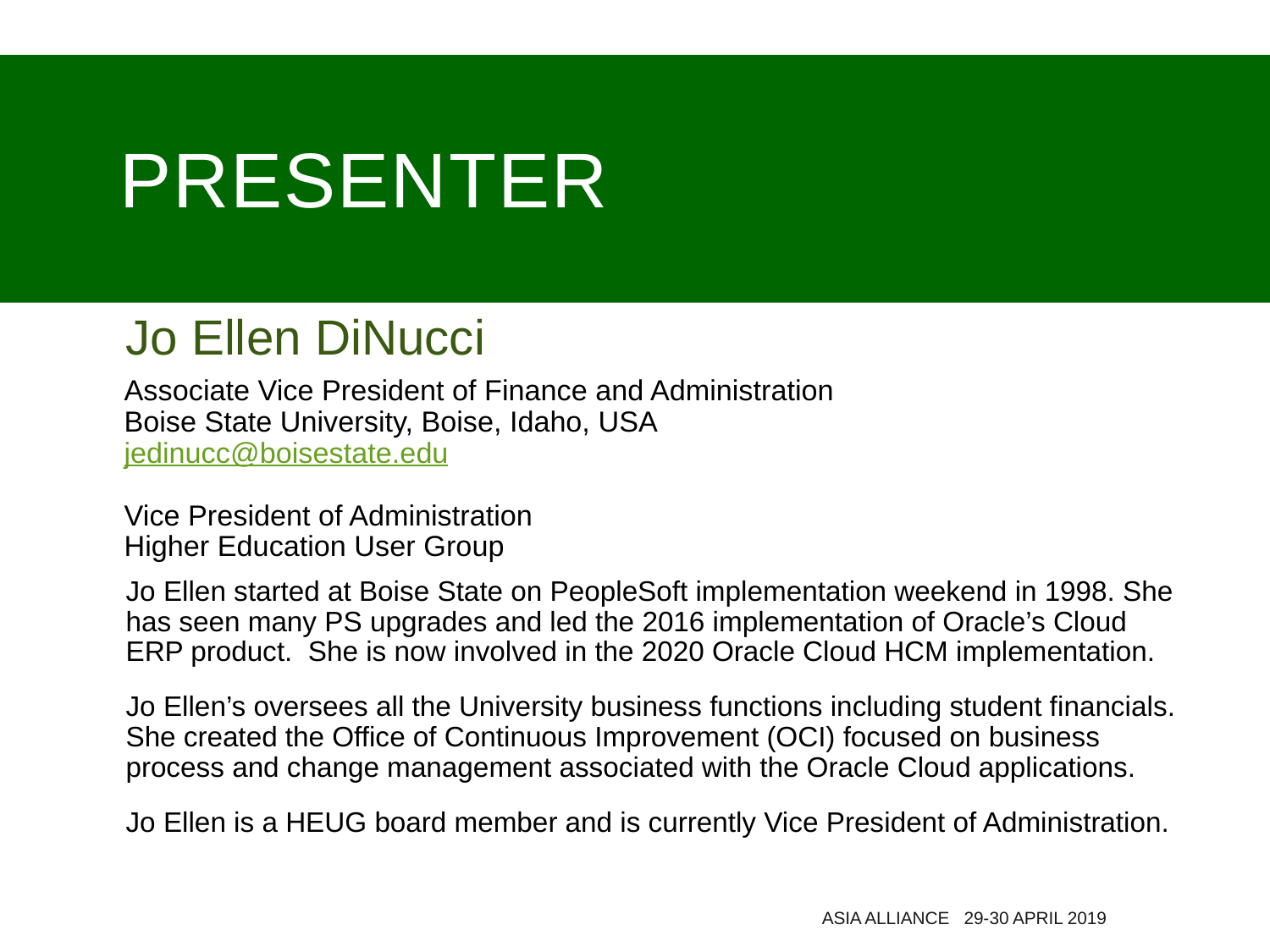

# presenter
Jo Ellen DiNucci
Associate Vice President of Finance and Administration
Boise State University, Boise, Idaho, USA
jedinucc@boisestate.edu

Vice President of Administration
Higher Education User Group
Jo Ellen started at Boise State on PeopleSoft implementation weekend in 1998. She has seen many PS upgrades and led the 2016 implementation of Oracle’s Cloud ERP product.  She is now involved in the 2020 Oracle Cloud HCM implementation.
Jo Ellen’s oversees all the University business functions including student financials.  She created the Office of Continuous Improvement (OCI) focused on business process and change management associated with the Oracle Cloud applications.
Jo Ellen is a HEUG board member and is currently Vice President of Administration.
Asia Alliance   29-30 April 2019